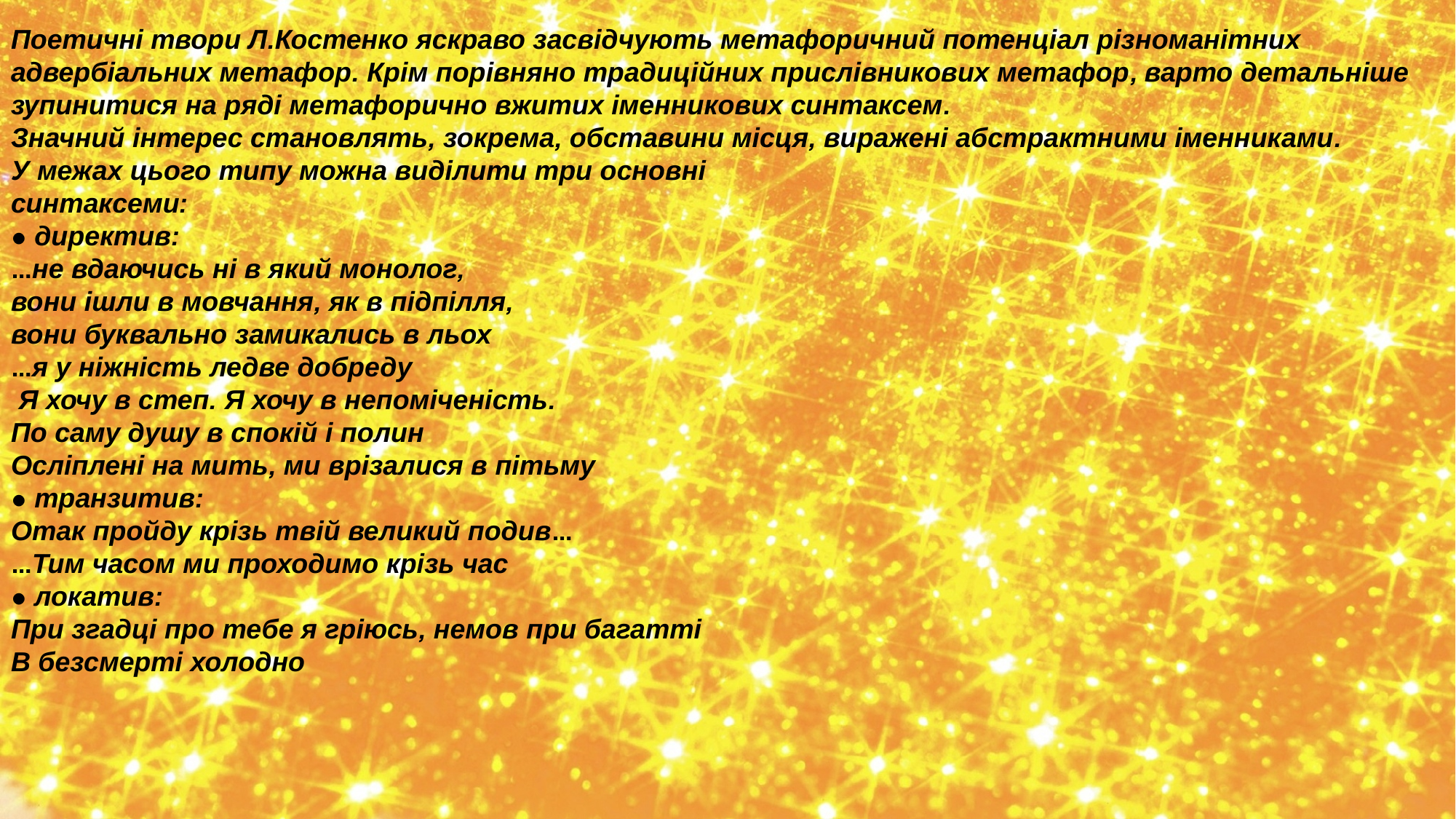

# Поетичні твори Л.Костенко яскраво засвідчують метафоричний потенціал різноманітних адвербіальних метафор. Крім порівняно традиційних прислівникових метафор, варто детальніше зупинитися на ряді метафорично вжитих іменникових синтаксем. Значний інтерес становлять, зокрема, обставини місця, виражені абстрактними іменниками. У межах цього типу можна виділити три основні синтаксеми: • директив: …не вдаючись ні в який монолог, вони ішли в мовчання, як в підпілля, вони буквально замикались в льох …я у ніжність ледве добреду Я хочу в степ. Я хочу в непоміченість. По саму душу в спокій і полин Осліплені на мить, ми врізалися в пітьму • транзитив: Отак пройду крізь твій великий подив… …Тим часом ми проходимо крізь час • локатив: При згадці про тебе я гріюсь, немов при багатті В безсмерті холодно